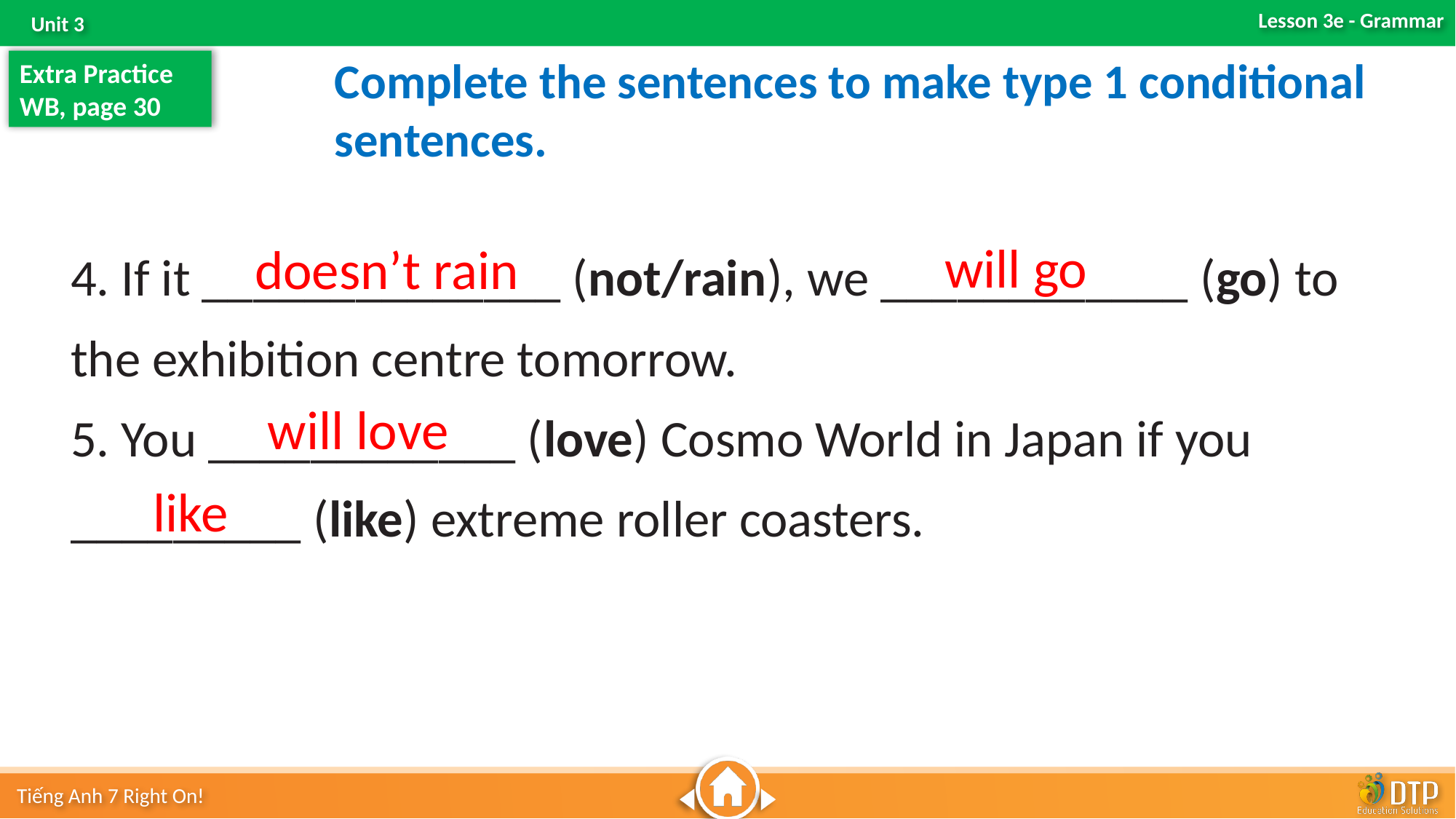

Complete the sentences to make type 1 conditional sentences.
Extra Practice
WB, page 30
4. If it ______________ (not/rain), we ____________ (go) to the exhibition centre tomorrow.
5. You ____________ (love) Cosmo World in Japan if you _________ (like) extreme roller coasters.
will go
doesn’t rain
will love
like